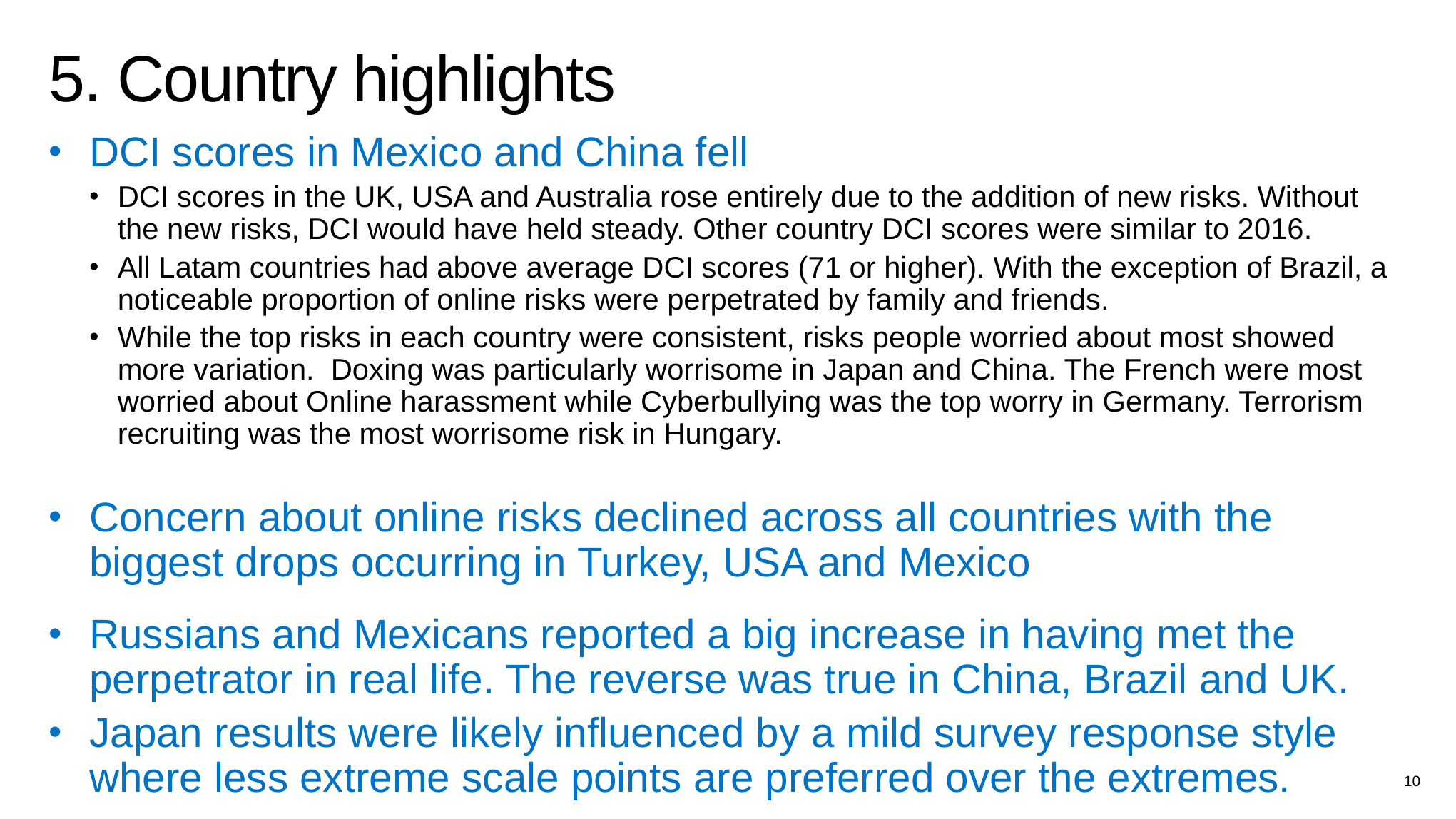

# 5. Country highlights
DCI scores in Mexico and China fell
DCI scores in the UK, USA and Australia rose entirely due to the addition of new risks. Without the new risks, DCI would have held steady. Other country DCI scores were similar to 2016.
All Latam countries had above average DCI scores (71 or higher). With the exception of Brazil, a noticeable proportion of online risks were perpetrated by family and friends.
While the top risks in each country were consistent, risks people worried about most showed more variation.  Doxing was particularly worrisome in Japan and China. The French were most worried about Online harassment while Cyberbullying was the top worry in Germany. Terrorism recruiting was the most worrisome risk in Hungary.

Concern about online risks declined across all countries with the biggest drops occurring in Turkey, USA and Mexico

Russians and Mexicans reported a big increase in having met the perpetrator in real life. The reverse was true in China, Brazil and UK.
Japan results were likely influenced by a mild survey response style where less extreme scale points are preferred over the extremes.
10